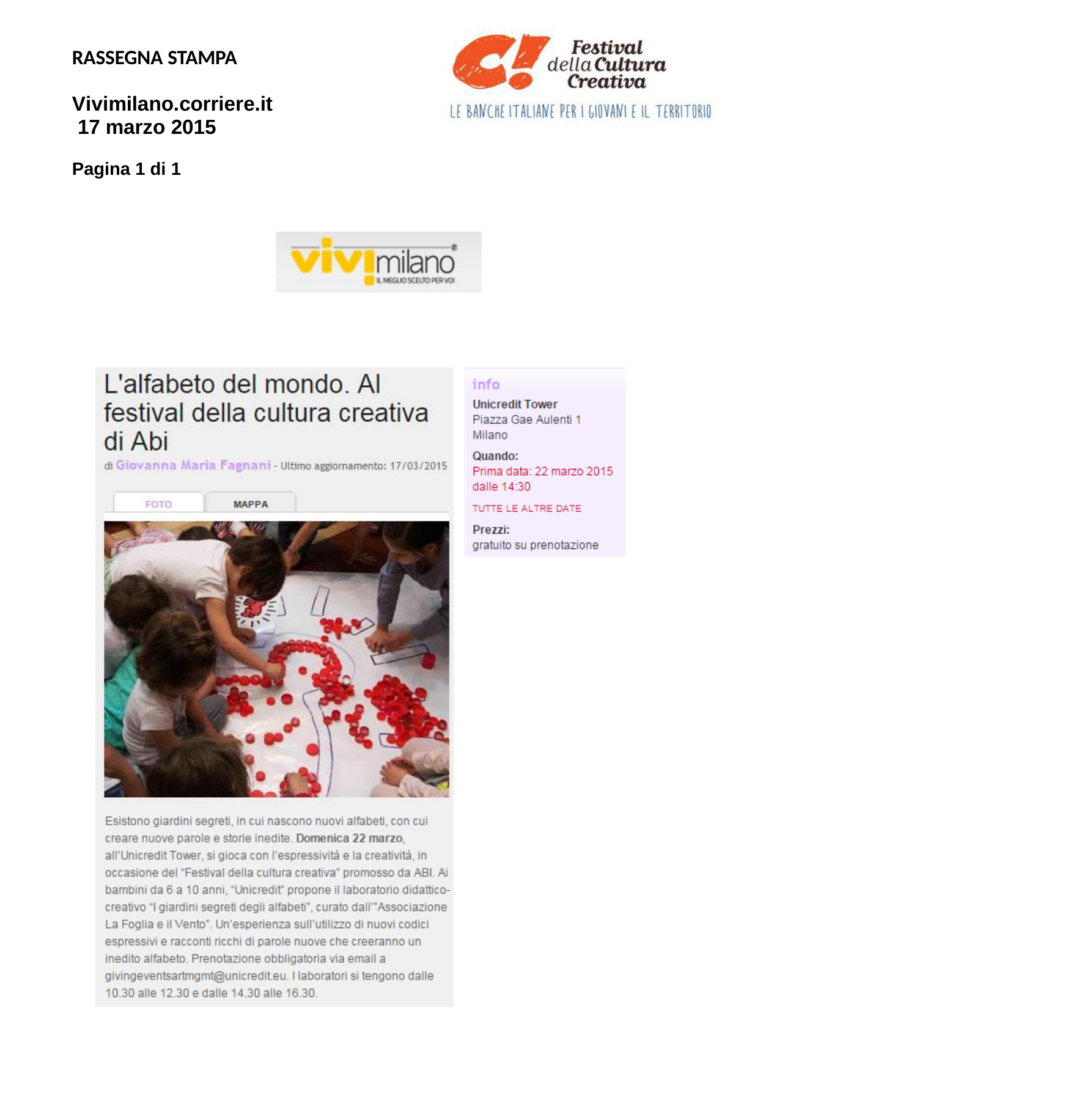

RASSEGNA STAMPA

Vivimilano.corriere.it  17 marzo 2015
Pagina 1 di 1